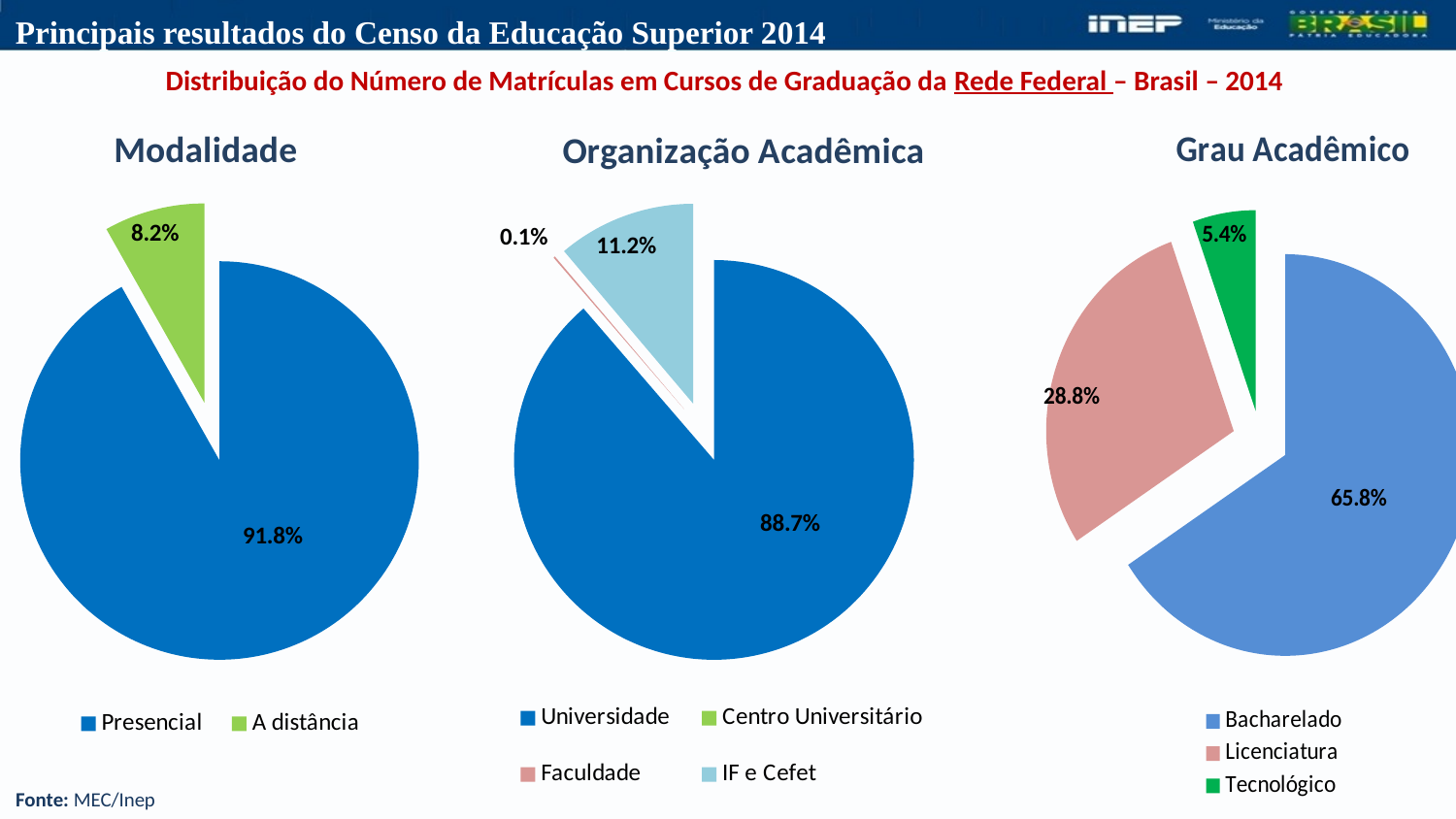

| Distribuição do Número de Matrículas em Cursos de Graduação da Rede Federal – Brasil – 2014 |
| --- |

### Chart:

| Category |  |
|---|---|
| Presencial | 1083586.0 |
| A distância | 96482.0 |

### Chart:

| Category |  |
|---|---|
| Universidade | 1046467.0 |
| Centro Universitário | 0.0 |
| Faculdade | 1639.0 |
| IF e Cefet | 131962.0 |

### Chart:

| Category |  |
|---|---|
| Bacharelado | 764979.0 |
| Licenciatura | 334688.0 |
| Tecnológico | 63118.0 |
Fonte: MEC/Inep